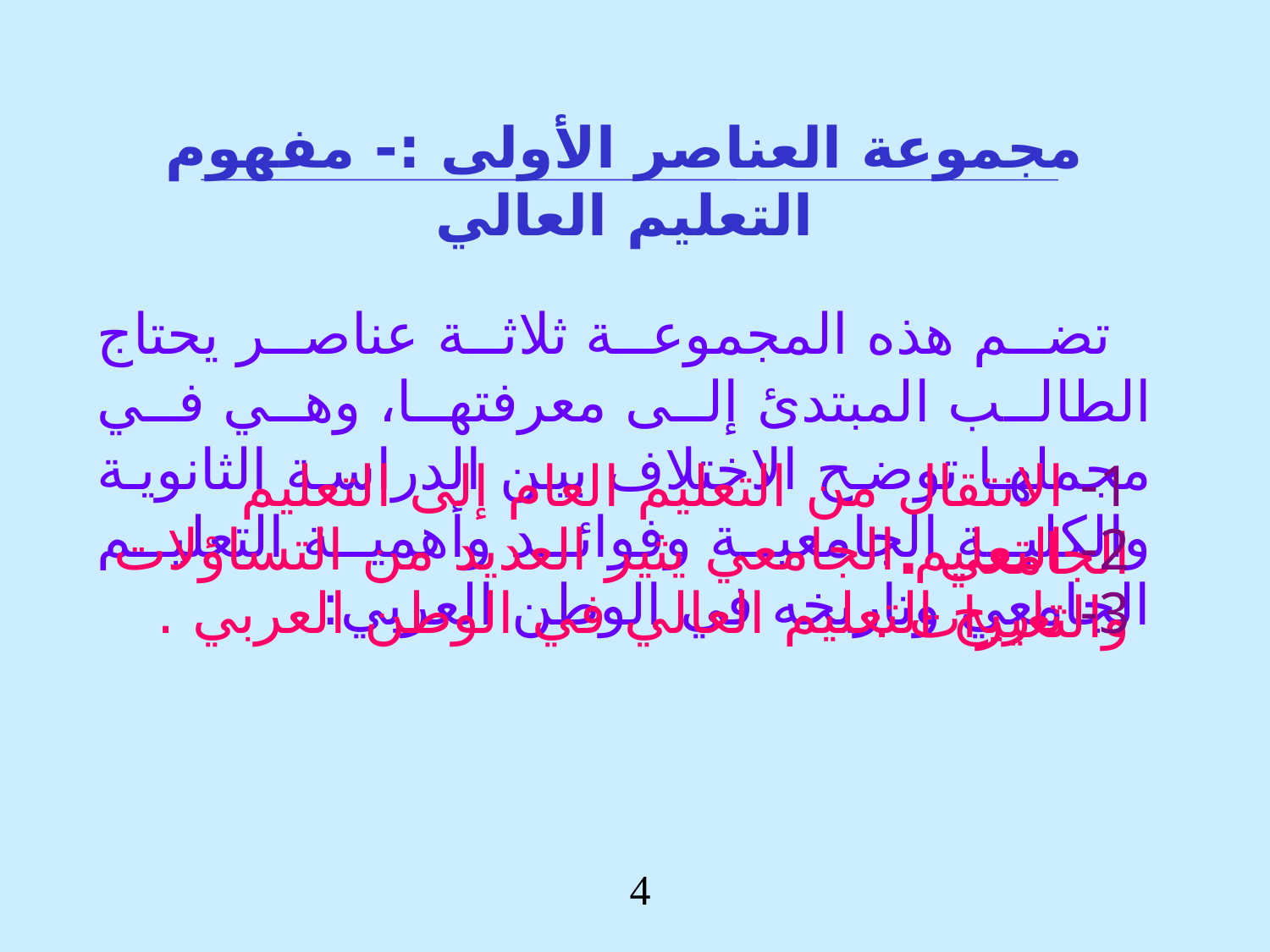

مجموعة العناصر الأولى :- مفهوم التعليم العالي

   تضم هذه المجموعة ثلاثة عناصر يحتاج الطالب المبتدئ إلى معرفتها، وهي في مجملها توضح الاختلاف بين الدراسة الثانوية والكلية الجامعية وفوائد وأهمية التعليم الجامعي وتاريخه في الوطن العربي:

1- الانتقال من التعليم العام إلى التعليم الجامعي .
2- التعليم الجامعي يثير العديد من التساؤلات والتغيرات .
3- تاريخ التعليم العالي في الوطن العربي .
4